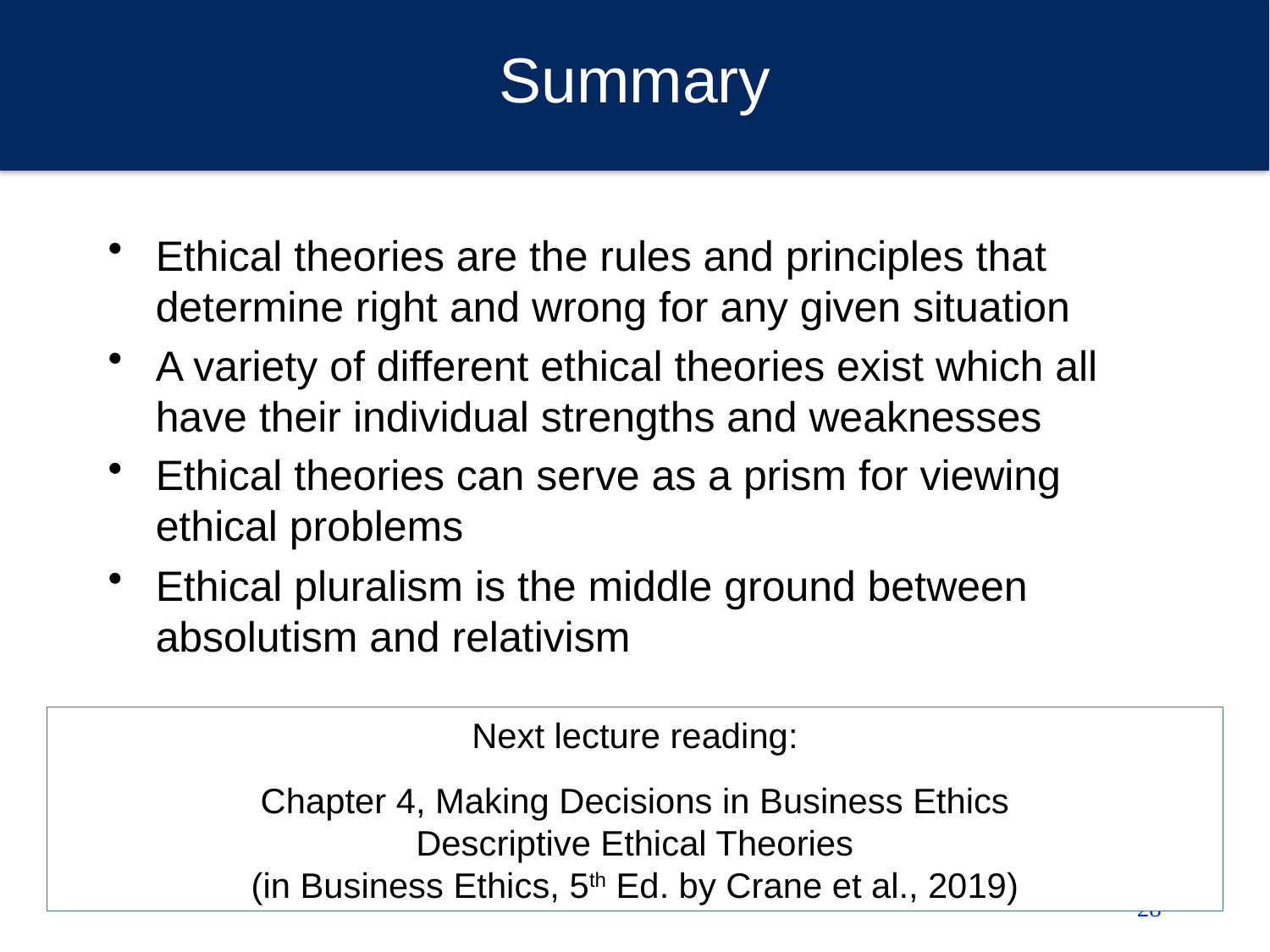

# Summary
Ethical theories are the rules and principles that determine right and wrong for any given situation
A variety of different ethical theories exist which all have their individual strengths and weaknesses
Ethical theories can serve as a prism for viewing ethical problems
Ethical pluralism is the middle ground between absolutism and relativism

Next lecture reading:

Chapter 4, Making Decisions in Business Ethics
Descriptive Ethical Theories
(in Business Ethics, 5th Ed. by Crane et al., 2019)
28